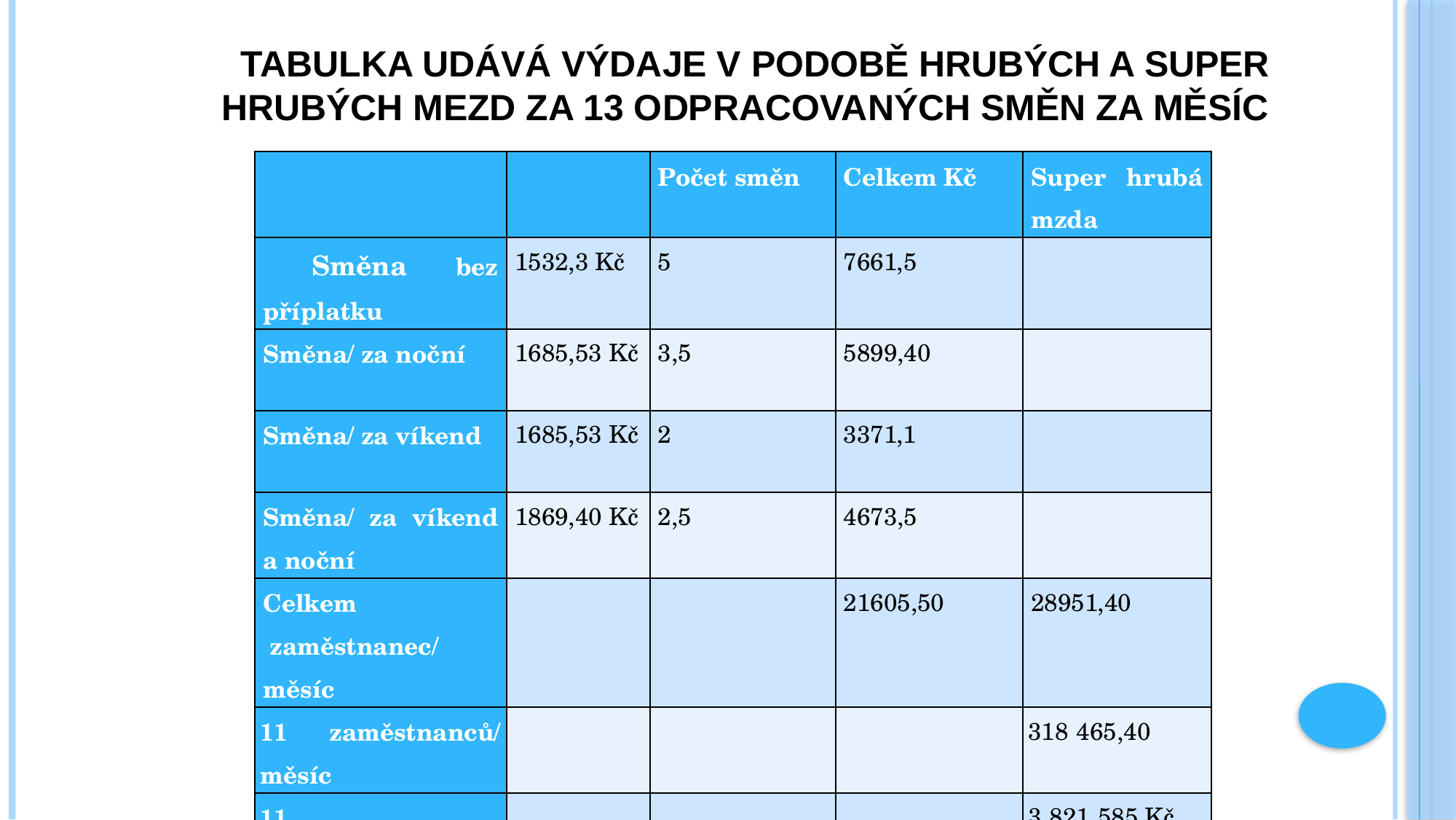

# Tabulka udává výdaje v podobě hrubých a super hrubých mezd za 13 odpracovaných směn za měsíc
|  |  | Počet směn | Celkem Kč | Super hrubá mzda |
| --- | --- | --- | --- | --- |
| Směna bez příplatku | 1532,3 Kč | 5 | 7661,5 |  |
| Směna/ za noční | 1685,53 Kč | 3,5 | 5899,40 |  |
| Směna/ za víkend | 1685,53 Kč | 2 | 3371,1 |  |
| Směna/ za víkend a noční | 1869,40 Kč | 2,5 | 4673,5 |  |
| Celkem zaměstnanec/ měsíc |  |  | 21605,50 | 28951,40 |
| 11 zaměstnanců/ měsíc |  |  |  | 318 465,40 |
| 11 zaměstnanců/rok |  |  |  | 3 821 585 Kč |
| 11 zaměst./ 30 let |  |  |  | 114 647 550 Kč |